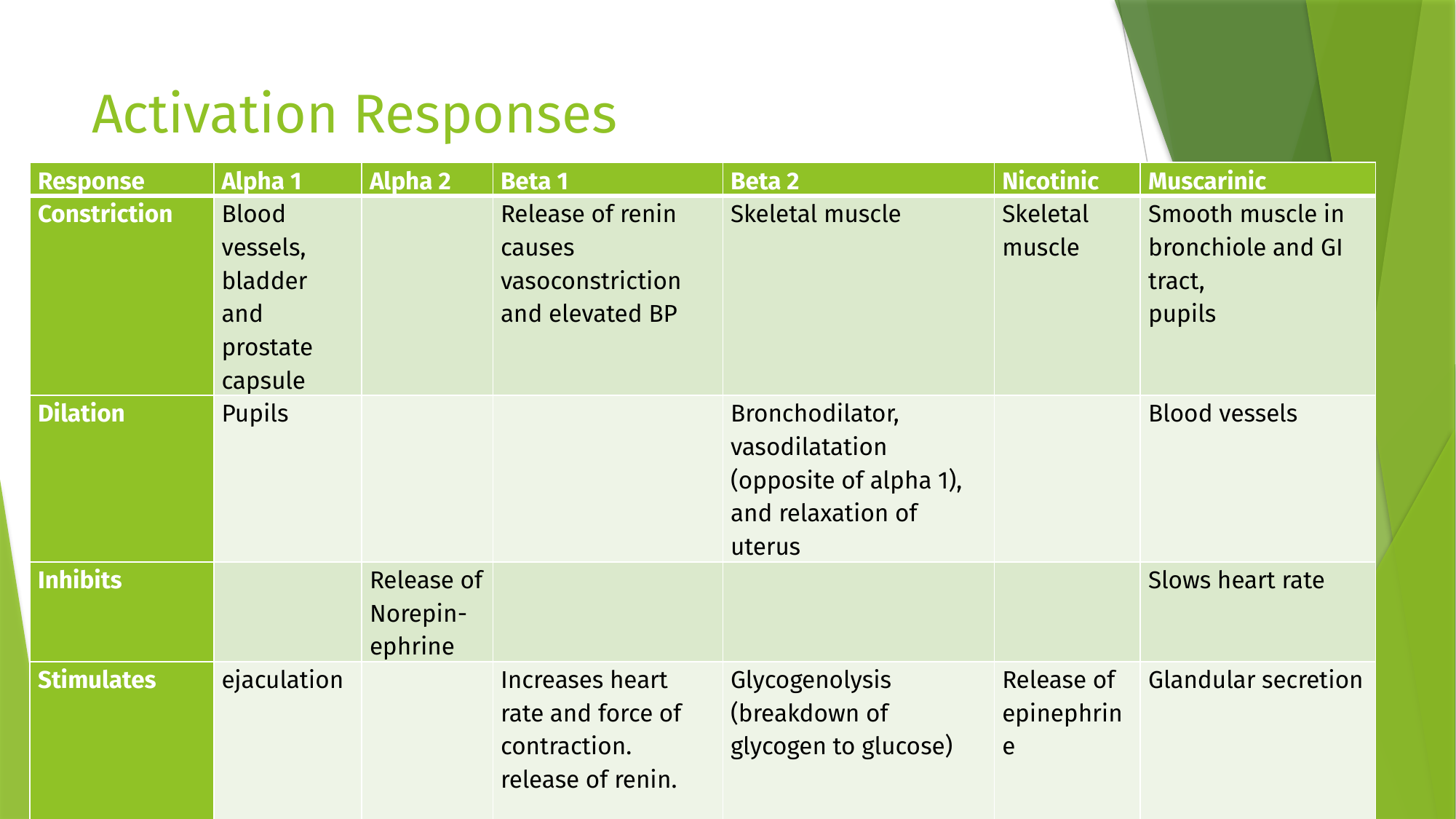

# Activation Responses
| Response | Alpha 1 | Alpha 2 | Beta 1 | Beta 2 | Nicotinic | Muscarinic |
| --- | --- | --- | --- | --- | --- | --- |
| Constriction | Blood vessels, bladder and prostate capsule |  | Release of renin causes vasoconstriction and elevated BP | Skeletal muscle | Skeletal muscle | Smooth muscle in bronchiole and GI tract, pupils |
| Dilation | Pupils |  |  | Bronchodilator, vasodilatation (opposite of alpha 1), and relaxation of uterus |  | Blood vessels |
| Inhibits |  | Release of Norepin-ephrine |  |  |  | Slows heart rate |
| Stimulates | ejaculation |  | Increases heart rate and force of contraction. release of renin. | Glycogenolysis (breakdown of glycogen to glucose) | Release of epinephrine | Glandular secretion |